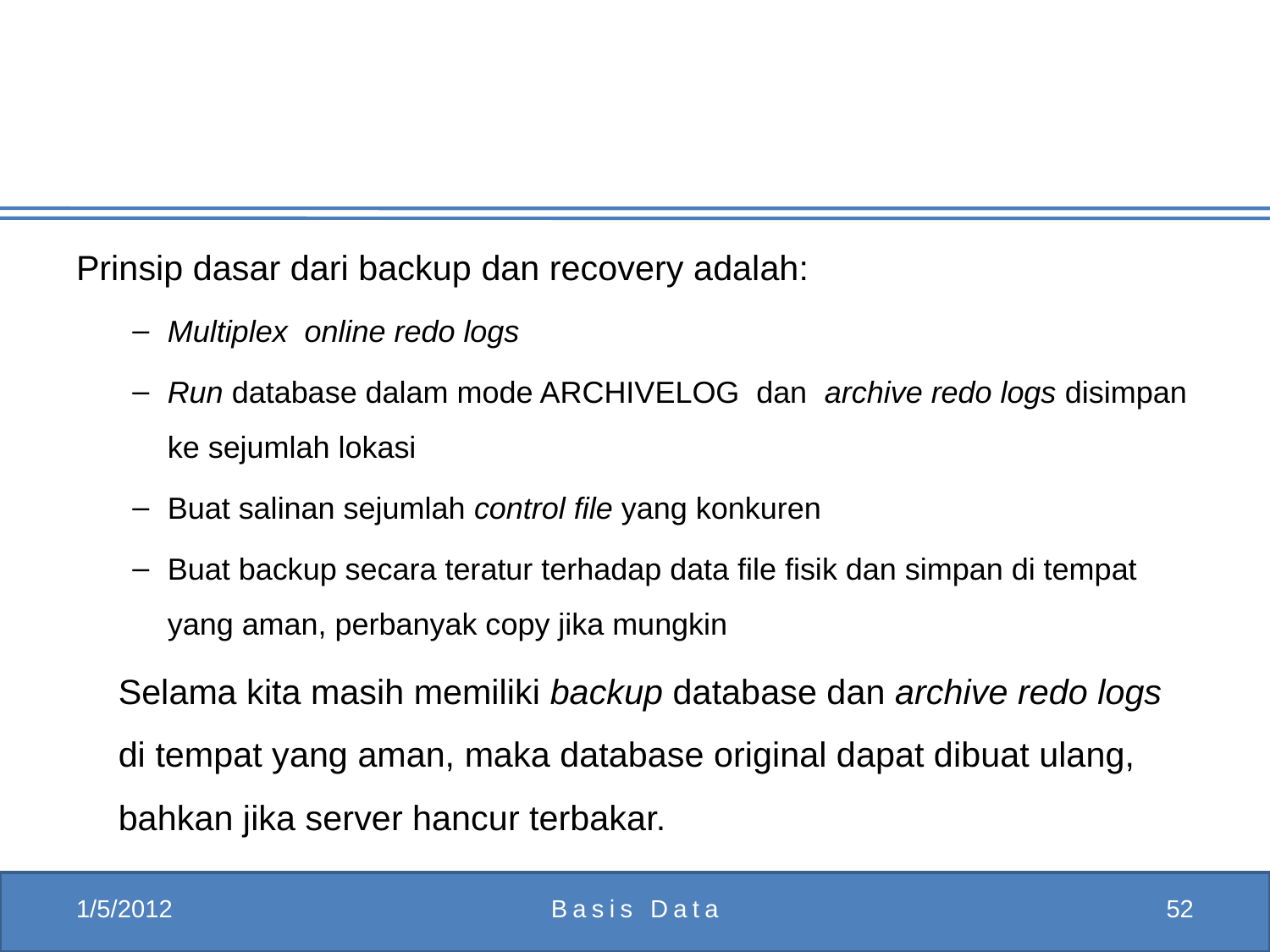

#
Prinsip dasar dari backup dan recovery adalah:
Multiplex  online redo logs
Run database dalam mode ARCHIVELOG  dan  archive redo logs disimpan ke sejumlah lokasi
Buat salinan sejumlah control file yang konkuren
Buat backup secara teratur terhadap data file fisik dan simpan di tempat yang aman, perbanyak copy jika mungkin
	Selama kita masih memiliki backup database dan archive redo logs di tempat yang aman, maka database original dapat dibuat ulang, bahkan jika server hancur terbakar.

1/5/2012
Basis Data
52